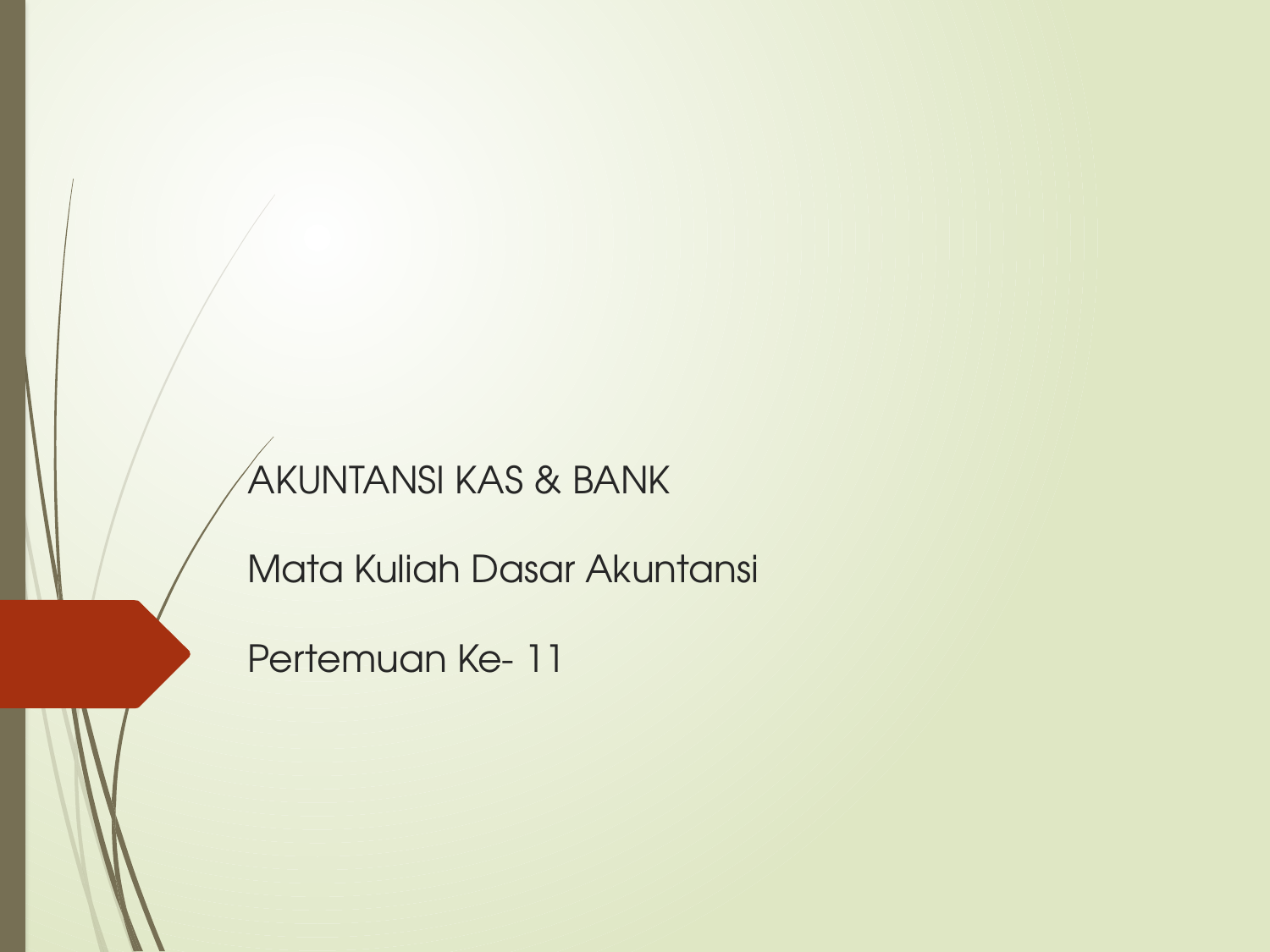

# AKUNTANSI KAS & BANK Mata Kuliah Dasar Akuntansi Pertemuan Ke- 11